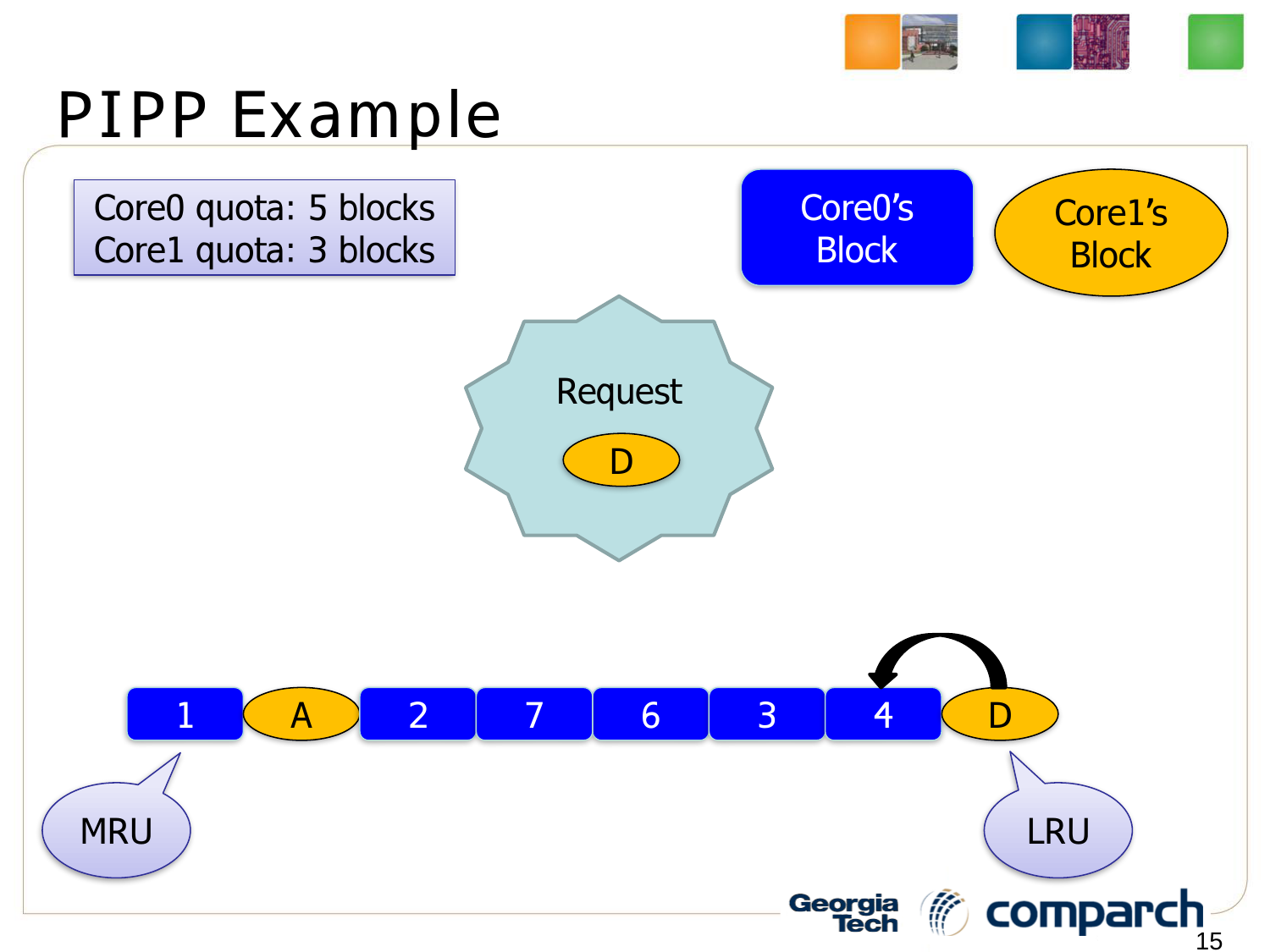

# PIPP Example
Core0’s Block
Core1’s Block
Core0 quota: 5 blocks
Core1 quota: 3 blocks
Request
D

1
A
2
7
6
3
4
D
MRU
LRU
15